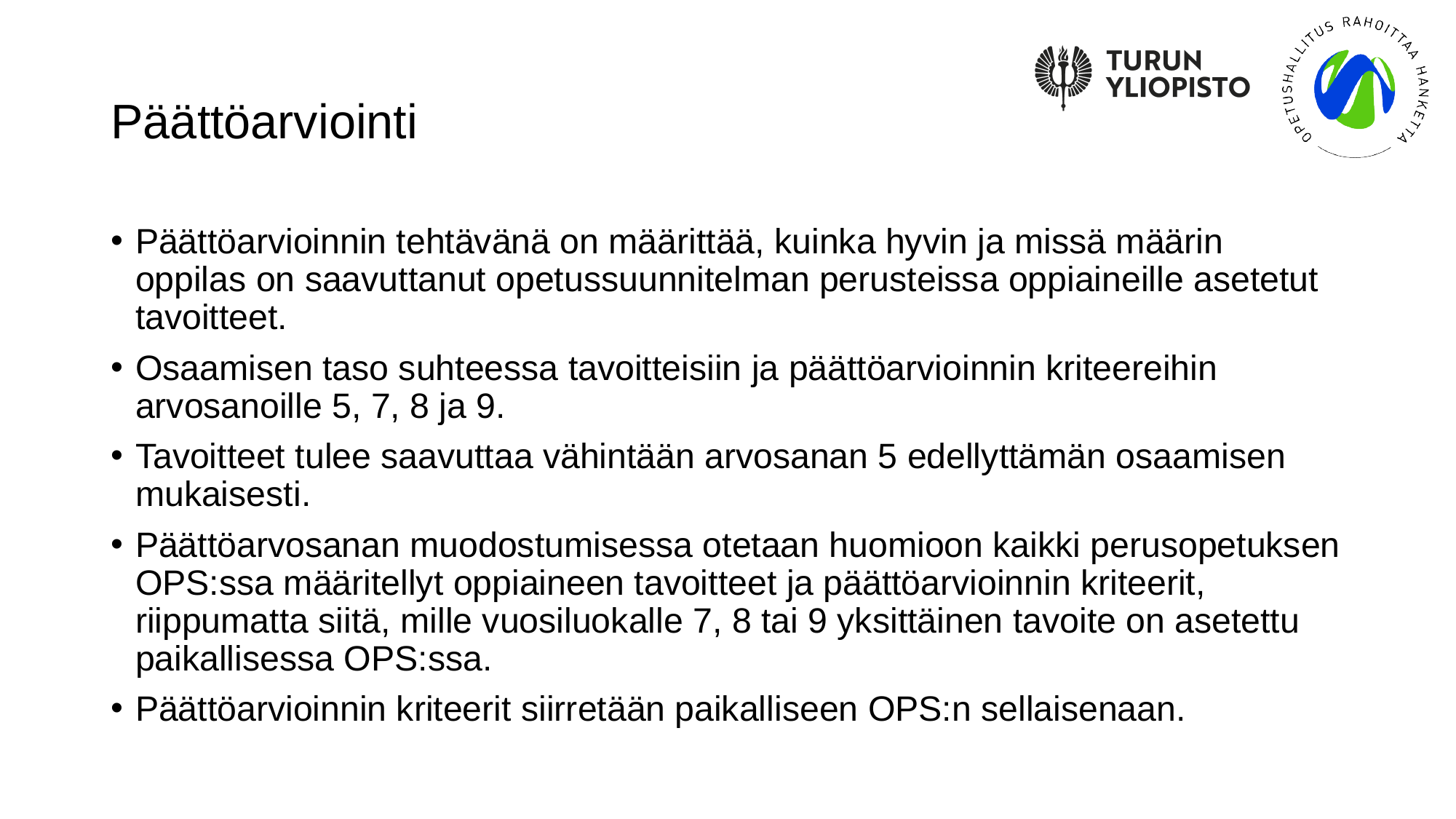

# Päättöarviointi
Päättöarvioinnin tehtävänä on määrittää, kuinka hyvin ja missä määrin oppilas on saavuttanut opetussuunnitelman perusteissa oppiaineille asetetut tavoitteet.
Osaamisen taso suhteessa tavoitteisiin ja päättöarvioinnin kriteereihin arvosanoille 5, 7, 8 ja 9.
Tavoitteet tulee saavuttaa vähintään arvosanan 5 edellyttämän osaamisen mukaisesti.
Päättöarvosanan muodostumisessa otetaan huomioon kaikki perusopetuksen OPS:ssa määritellyt oppiaineen tavoitteet ja päättöarvioinnin kriteerit, riippumatta siitä, mille vuosiluokalle 7, 8 tai 9 yksittäinen tavoite on asetettu paikallisessa OPS:ssa.
Päättöarvioinnin kriteerit siirretään paikalliseen OPS:n sellaisenaan.